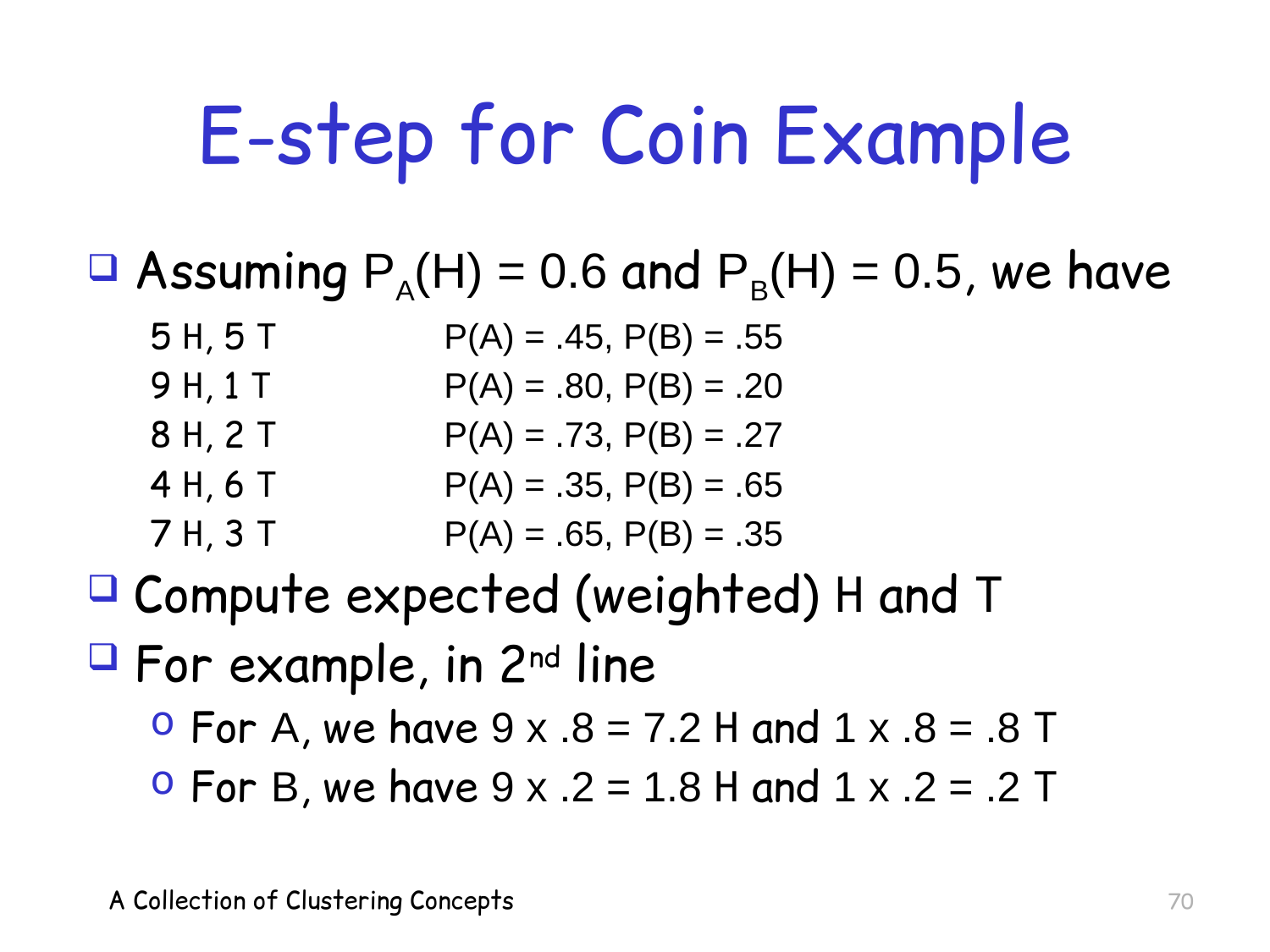

# E-step for Coin Example
Assuming PA(H) = 0.6 and PB(H) = 0.5, we have
5 H, 5 T		P(A) = .45, P(B) = .55
9 H, 1 T		P(A) = .80, P(B) = .20
8 H, 2 T		P(A) = .73, P(B) = .27
4 H, 6 T		P(A) = .35, P(B) = .65
7 H, 3 T		P(A) = .65, P(B) = .35
Compute expected (weighted) H and T
For example, in 2nd line
For A, we have 9 x .8 = 7.2 H and 1 x .8 = .8 T
For B, we have 9 x .2 = 1.8 H and 1 x .2 = .2 T
A Collection of Clustering Concepts
70